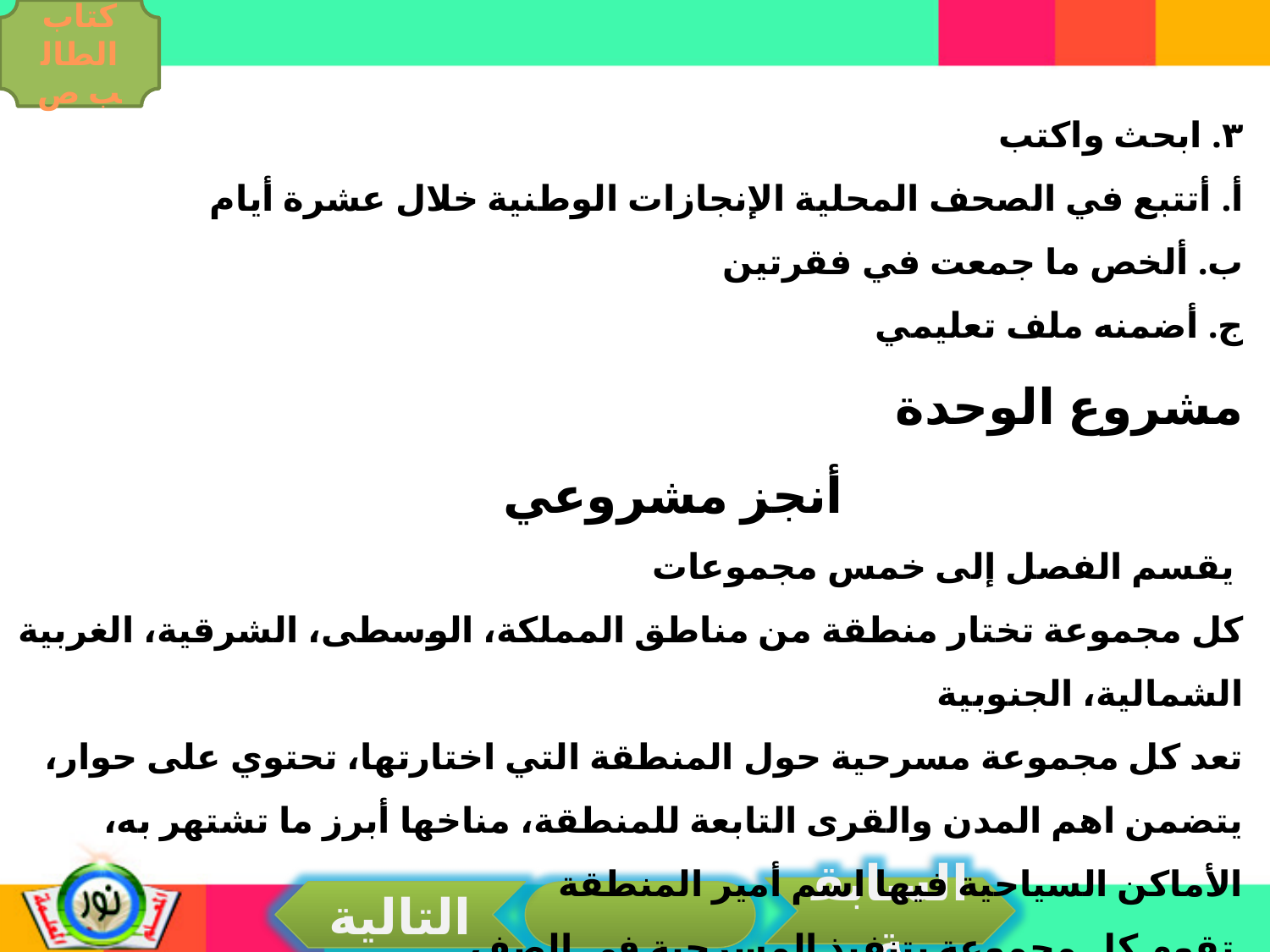

كتاب الطالب ص
٣. ابحث واكتب
أ. أتتبع في الصحف المحلية الإنجازات الوطنية خلال عشرة أيام
ب. ألخص ما جمعت في فقرتين
ج. أضمنه ملف تعليمي
مشروع الوحدة
                               أنجز مشروعي
 يقسم الفصل إلى خمس مجموعات
كل مجموعة تختار منطقة من مناطق المملكة، الوسطى، الشرقية، الغربية الشمالية، الجنوبية
تعد كل مجموعة مسرحية حول المنطقة التي اختارتها، تحتوي على حوار، يتضمن اهم المدن والقرى التابعة للمنطقة، مناخها أبرز ما تشتهر به، الأماكن السياحية فيها اسم أمير المنطقة
 تقوم كل مجموعة بتنفيذ المسرحية في الصف

السابقة

التالية